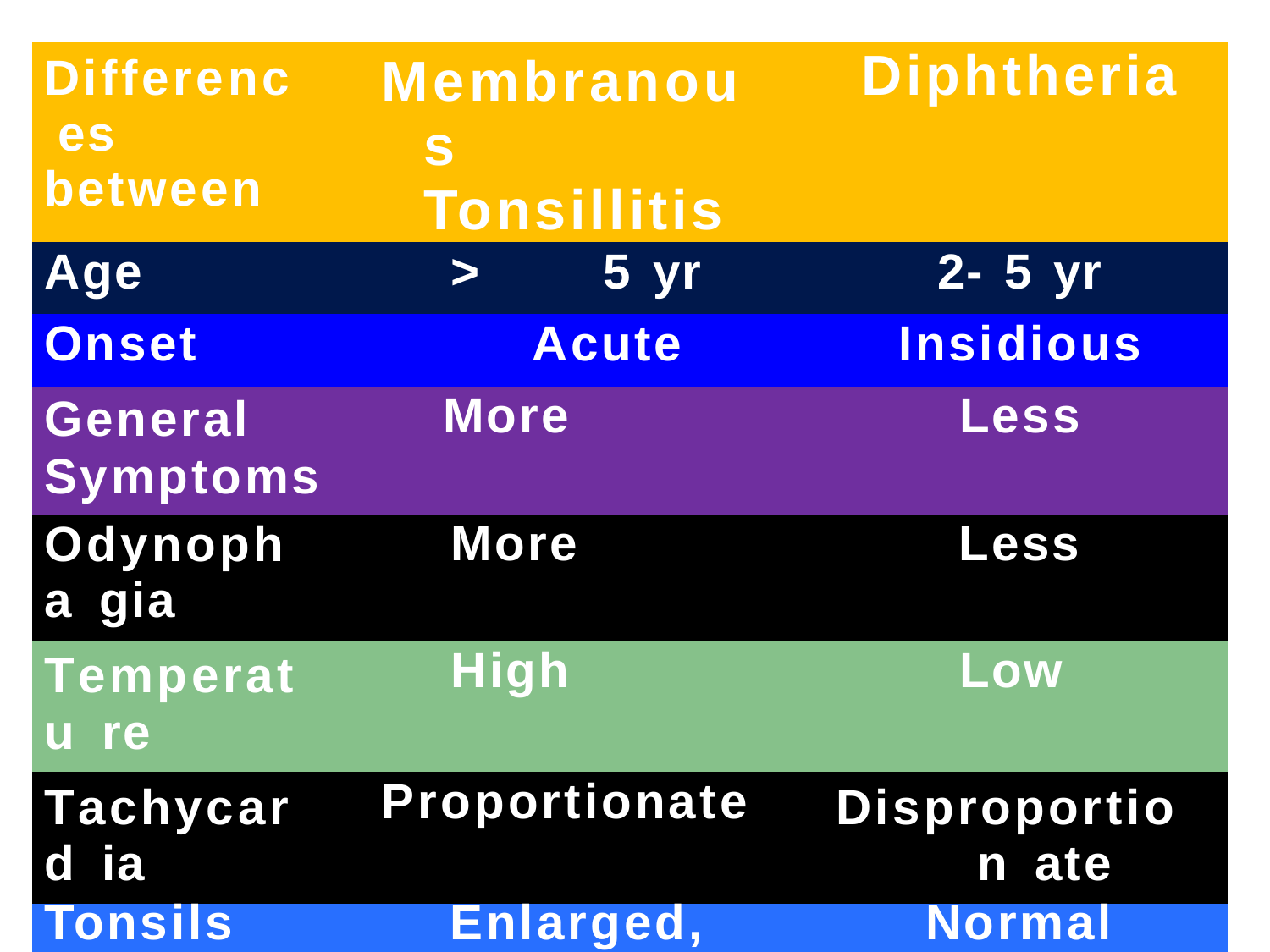

| Differenc es between | Membranous Tonsillitis | Diphtheria |
| --- | --- | --- |
| Age | > 5 yr | 2- 5 yr |
| Onset | Acute | Insidious |
| General Symptoms | More | Less |
| Odynopha gia | More | Less |
| --- | --- | --- |
| Temperatu re | High | Low |
| Tachycard ia | Proportionate | Disproportion ate |
| Tonsils | Enlarged, | Normal |